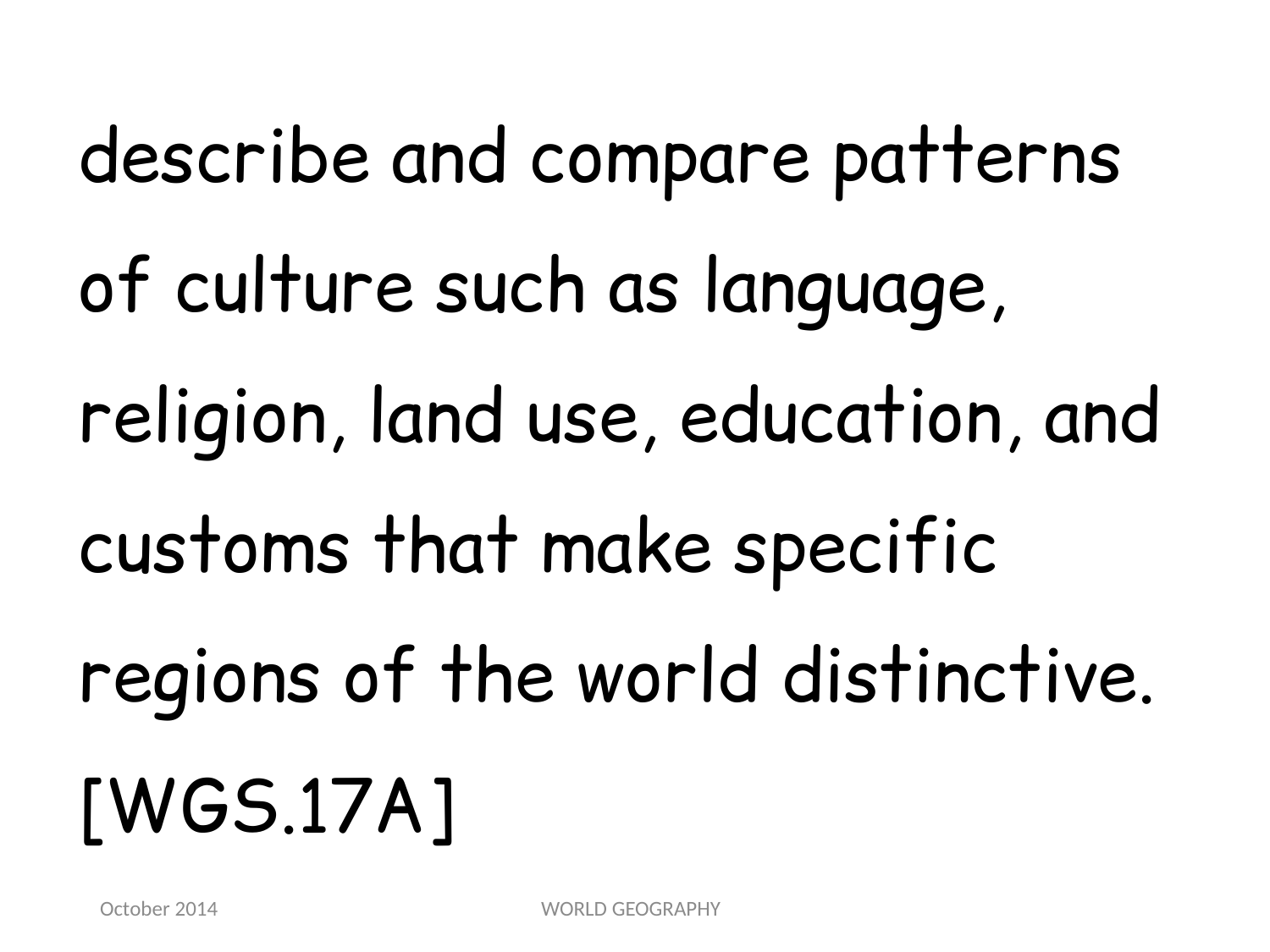

describe and compare patterns of culture such as language, religion, land use, education, and customs that make specific regions of the world distinctive.[WGS.17A]
October 2014
WORLD GEOGRAPHY